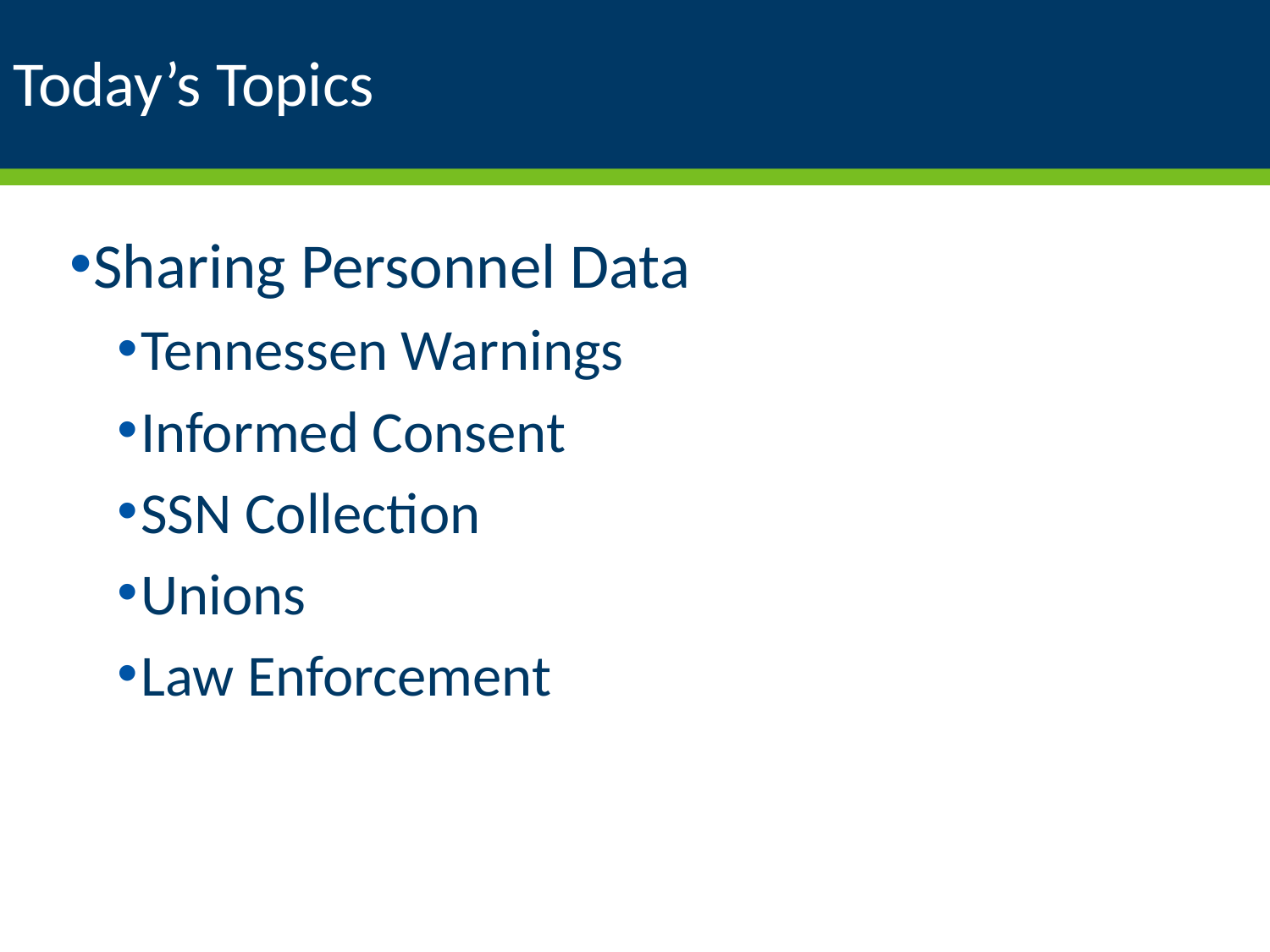

# Today’s Topics
Sharing Personnel Data
Tennessen Warnings
Informed Consent
SSN Collection
Unions
Law Enforcement